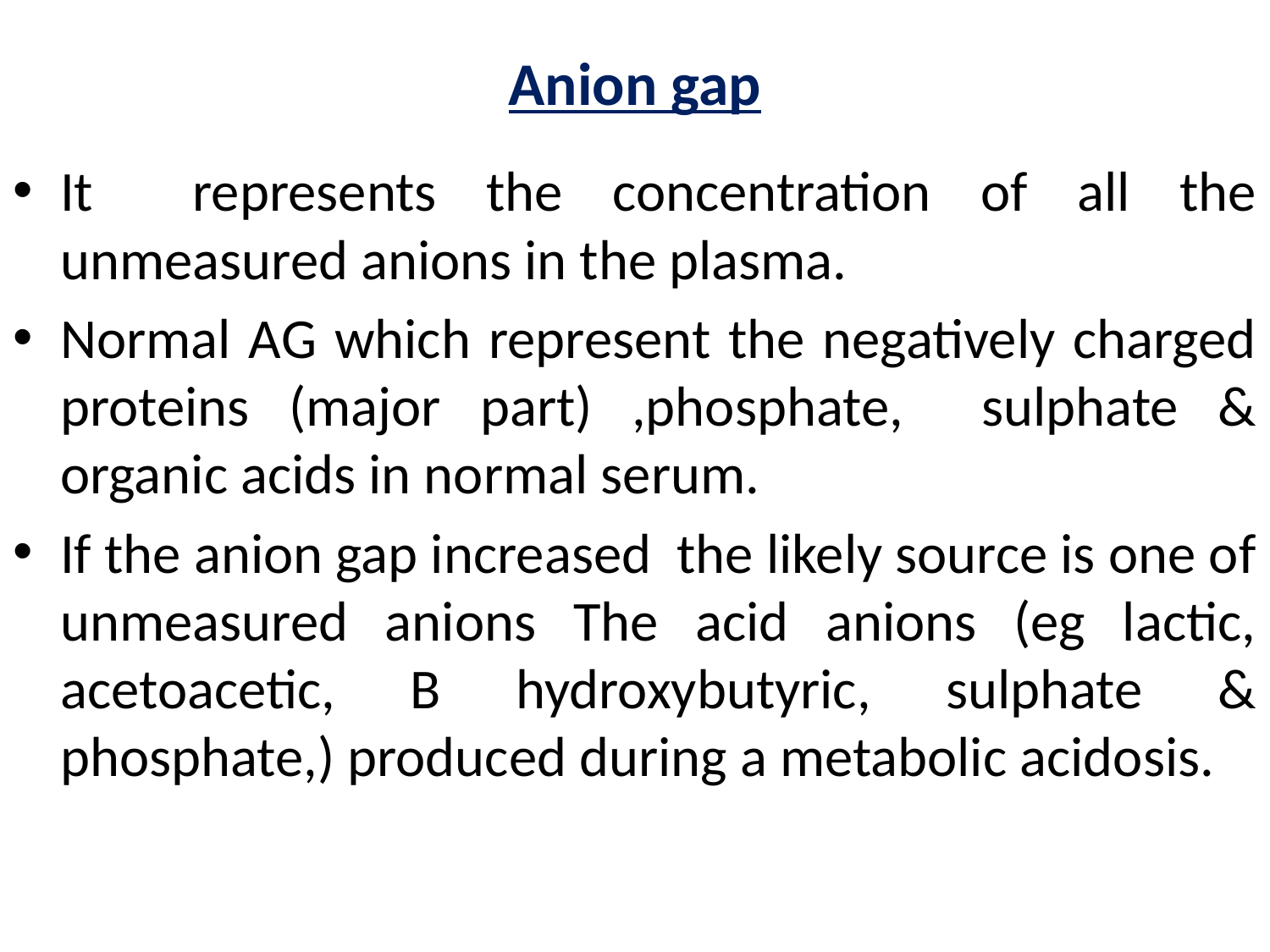

# Anion gap
It  represents the concentration of all the unmeasured anions in the plasma.
Normal AG which represent the negatively charged proteins (major part) ,phosphate,  sulphate & organic acids in normal serum.
If the anion gap increased  the likely source is one of unmeasured anions The acid anions (eg lactic, acetoacetic, B hydroxybutyric, sulphate & phosphate,) produced during a metabolic acidosis.